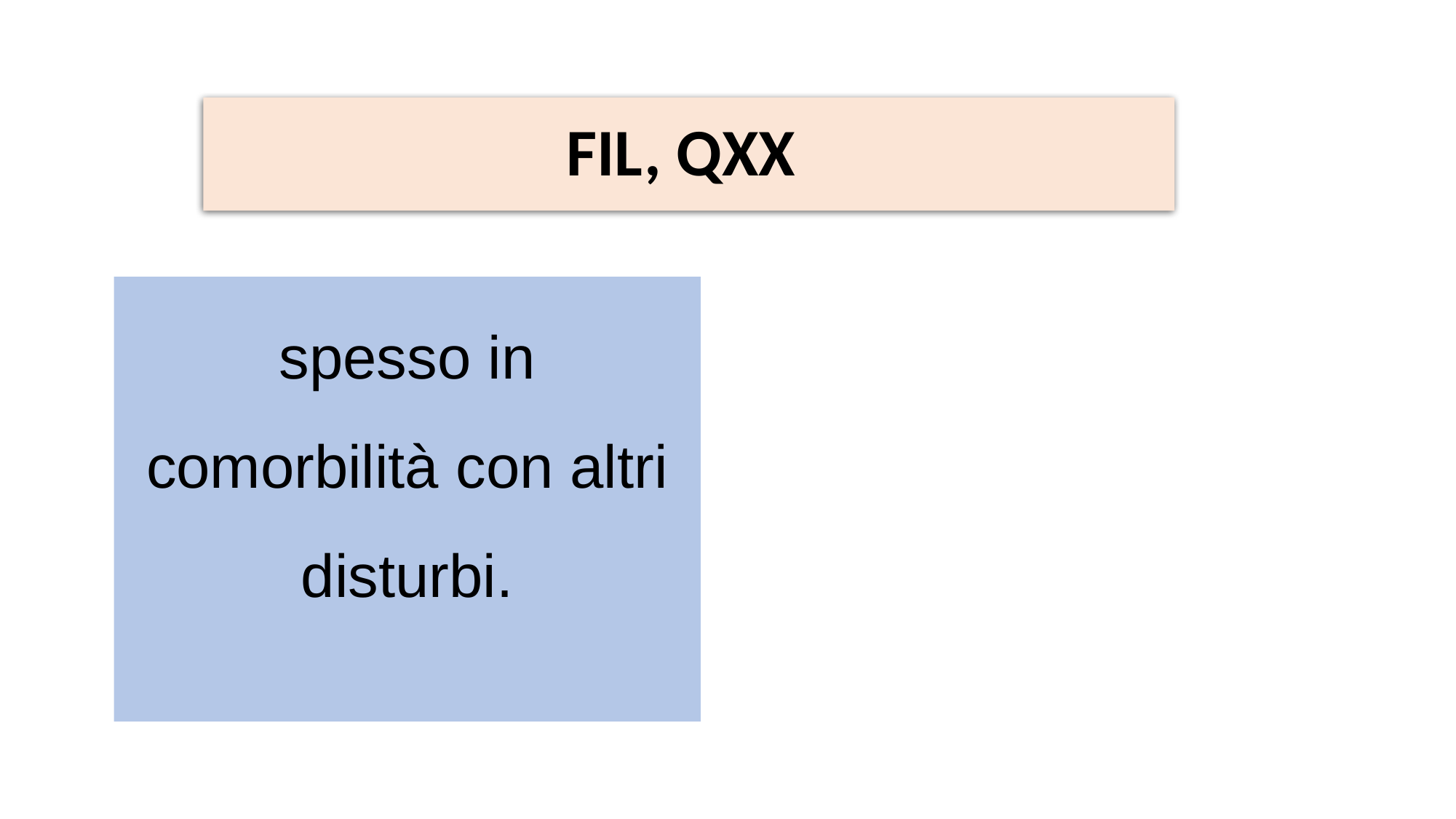

# FIL, QXX
spesso in comorbilità con altri disturbi.